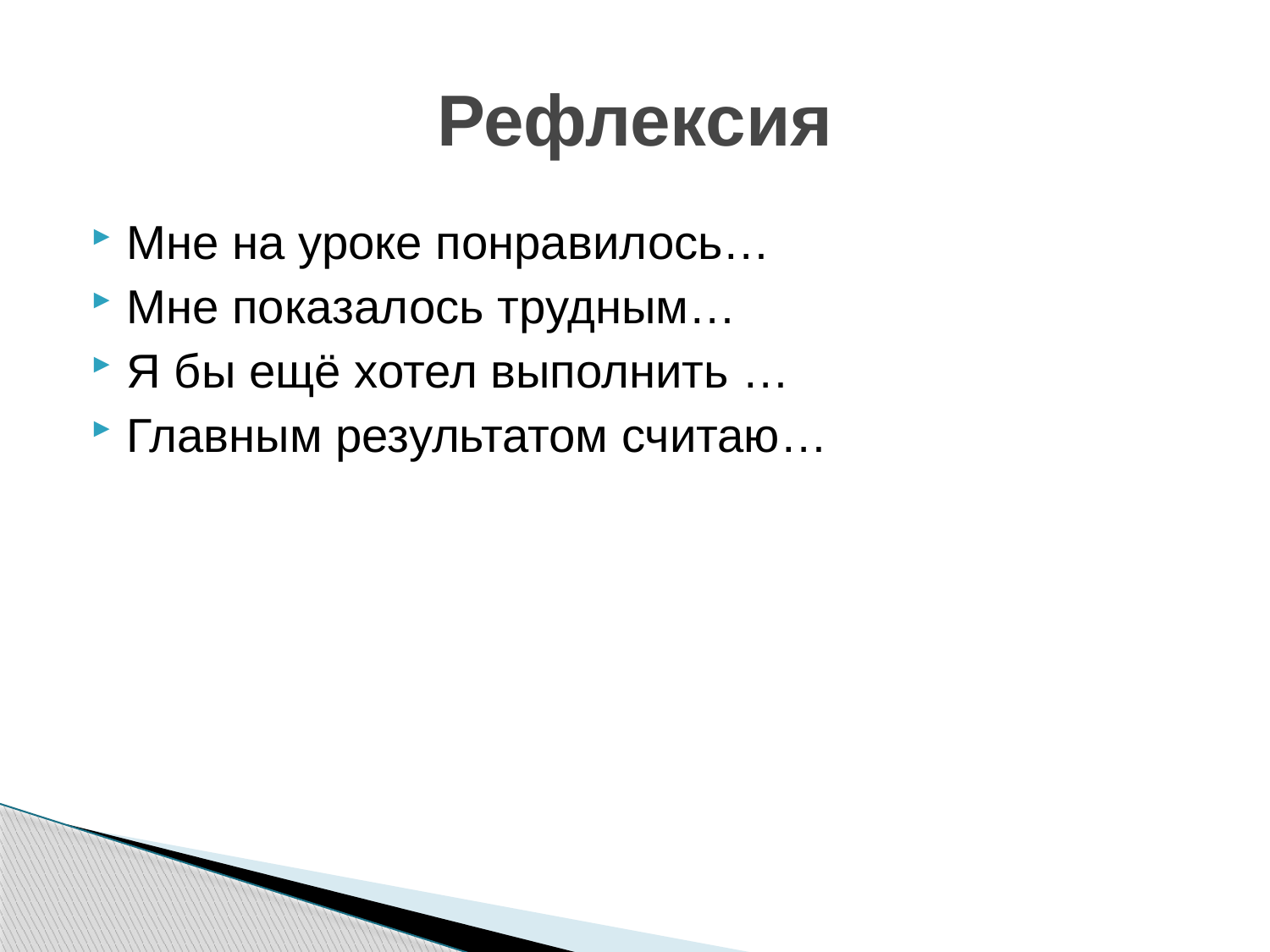

# Рефлексия
Мне на уроке понравилось…
Мне показалось трудным…
Я бы ещё хотел выполнить …
Главным результатом считаю…